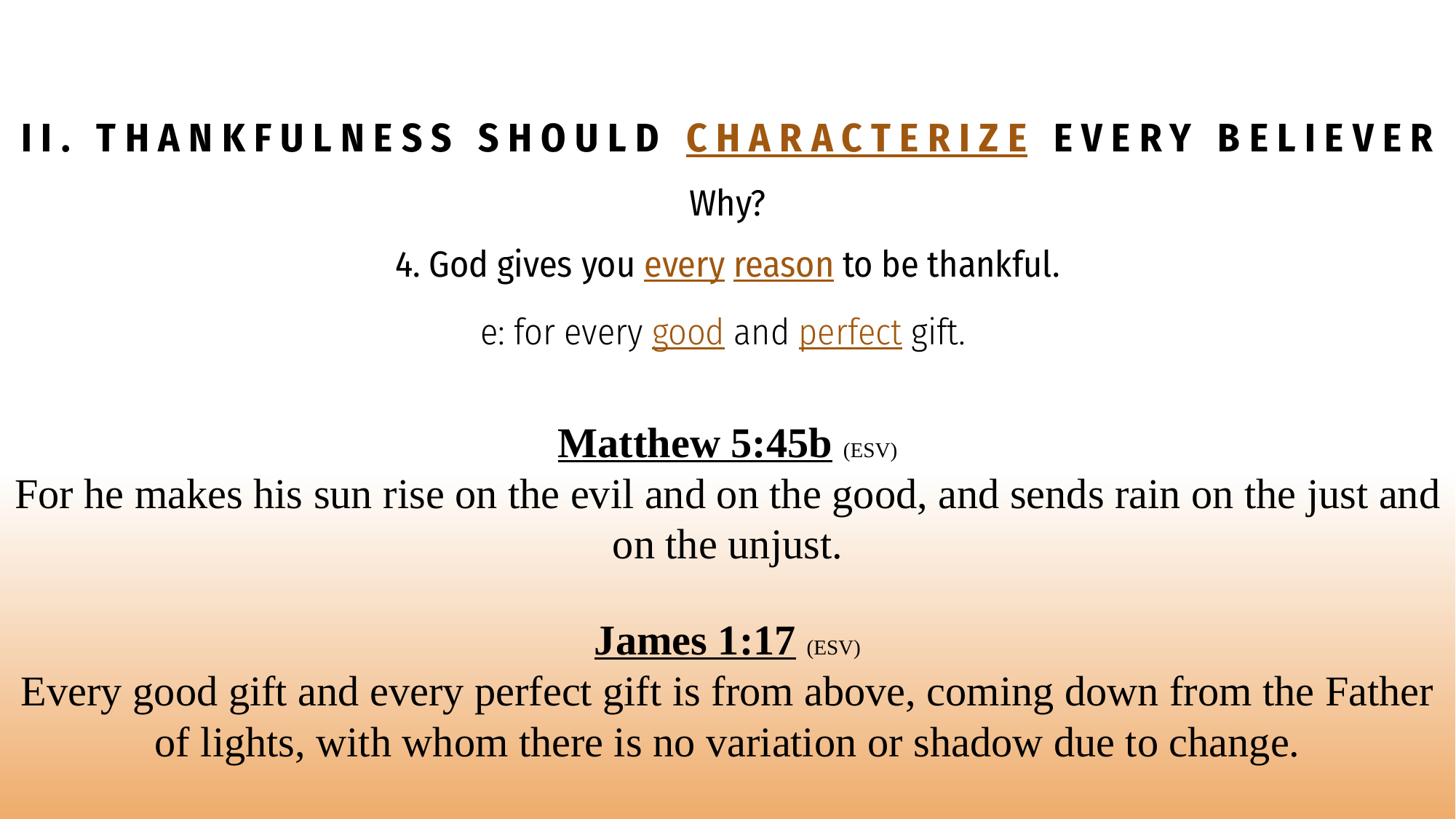

# II. Thankfulness Should characterize every believer
Why?
4. God gives you every reason to be thankful.
e: for every good and perfect gift.
Matthew 5:45b (ESV)
For he makes his sun rise on the evil and on the good, and sends rain on the just and on the unjust.

James 1:17 (ESV)
Every good gift and every perfect gift is from above, coming down from the Father of lights, with whom there is no variation or shadow due to change.